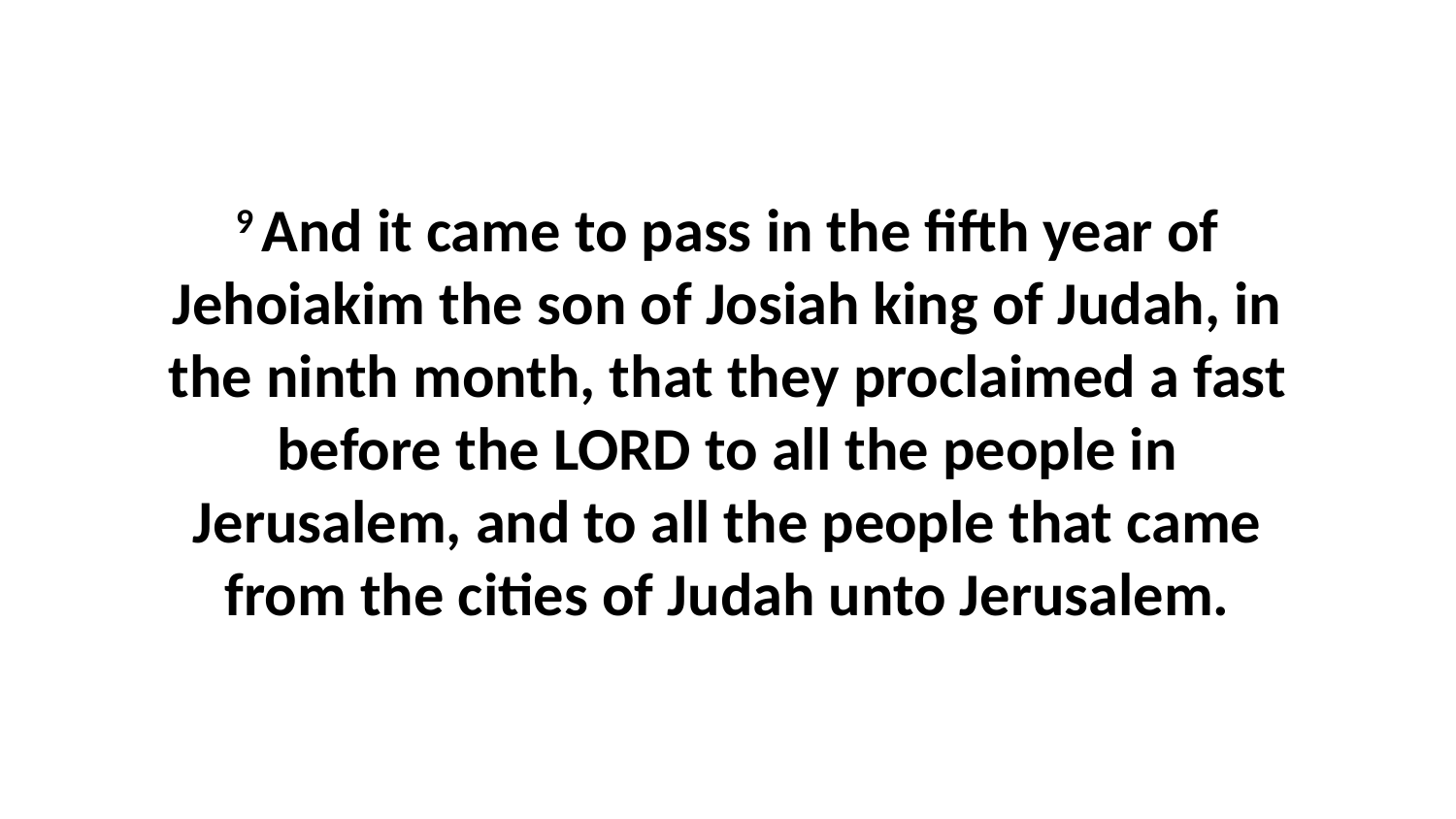

9 And it came to pass in the fifth year of Jehoiakim the son of Josiah king of Judah, in the ninth month, that they proclaimed a fast before the LORD to all the people in Jerusalem, and to all the people that came from the cities of Judah unto Jerusalem.